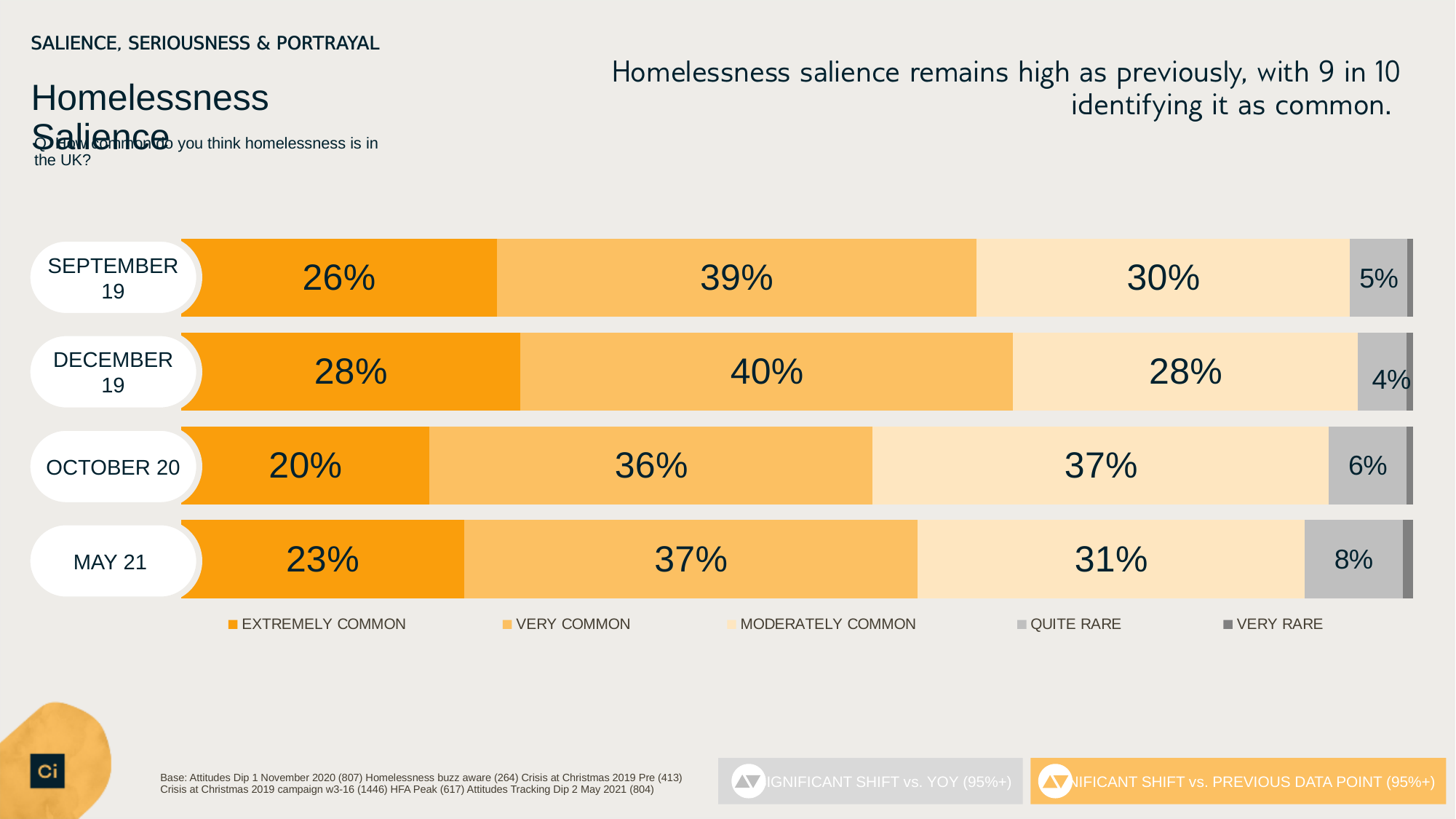

# SALIENCE, SERIOUSNESS & PORTRAYAL
Homelessness salience remains high as previously, with 9 in 10 identifying it as common.
Homelessness Salience
Q. How common do you think homelessness is in the UK?

### Chart

| Category | EXTREMELY COMMON | VERY COMMON | MODERATELY COMMON  | QUITE RARE  | VERY RARE |
|---|---|---|---|---|---|
| ATTITUDES TRACKING DIP 2 MAY 2021 | 0.229839611076898 | 0.367971579993904 | 0.314057472139215 | 0.0795649376377195 | 0.00856639915226326 |
| ATTITUDE TRACKING - BENCHMARKING - OCTOBER 2020 | 0.20158969975922 | 0.359874699957169 | 0.370081277125637 | 0.0631886215488038 | 0.00526570160917009 |
| CAC 2019 PEAK - NOV+DEC 2019  | 0.275571235840784 | 0.39973972175989 | 0.279685753889621 | 0.0398593152542036 | 0.0051439732555011 |
| CAC 2019 PRE - SEPTEMBER 2019 | 0.256329537661192 | 0.389102552612687 | 0.303273213435588 | 0.0466664046538153 | 0.00462829163671814 |
SEPTEMBER 19
DECEMBER 19
OCTOBER 20
MAY 21
SIGNIFICANT SHIFT vs. YOY (95%+)
SIGNIFICANT SHIFT vs. PREVIOUS DATA POINT (95%+)

22
22
Base: Attitudes Dip 1 November 2020 (807) Homelessness buzz aware (264) Crisis at Christmas 2019 Pre (413) Crisis at Christmas 2019 campaign w3-16 (1446) HFA Peak (617) Attitudes Tracking Dip 2 May 2021 (804)